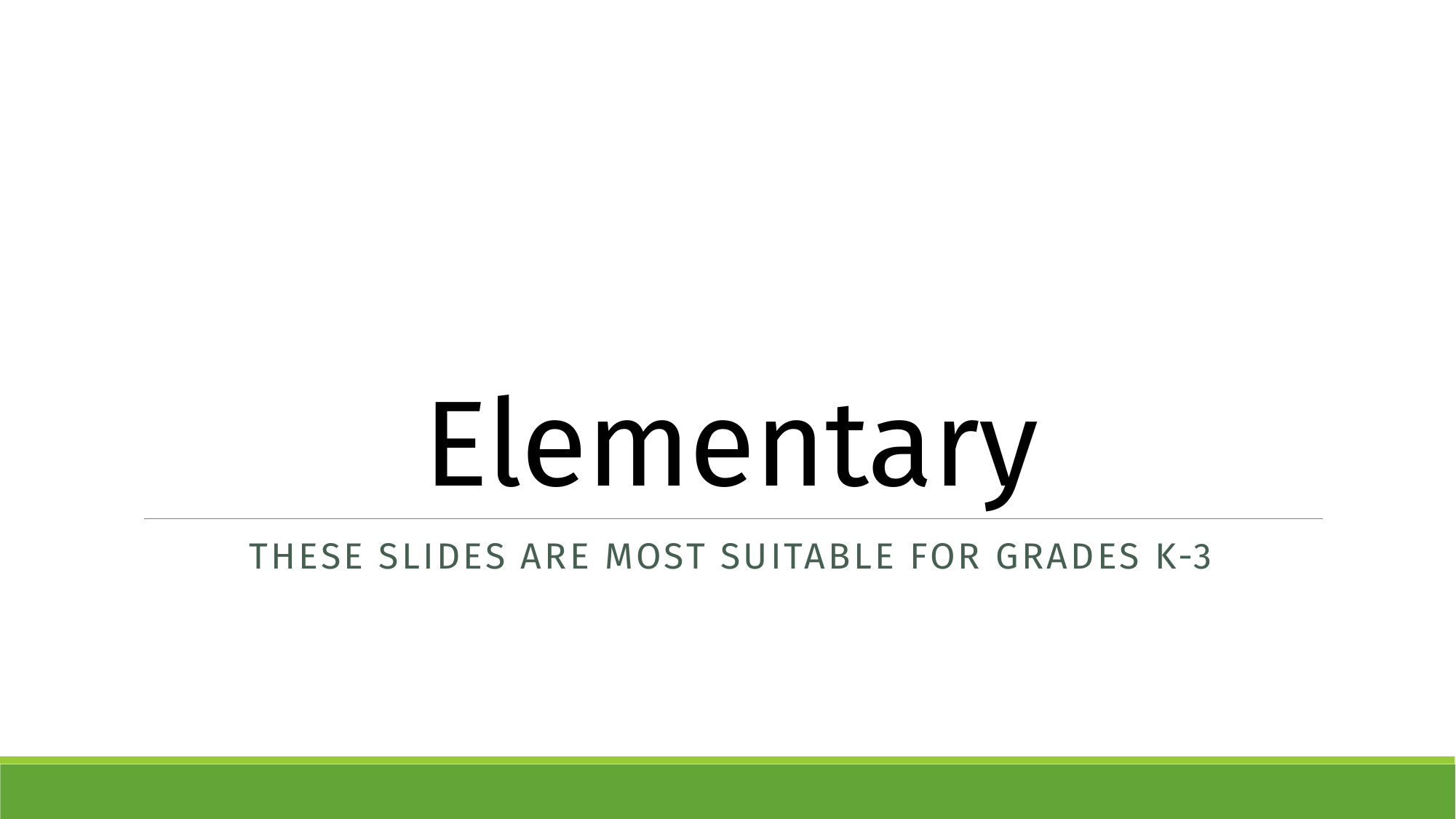

# Elementary
These slides are most suitable for grades K-3